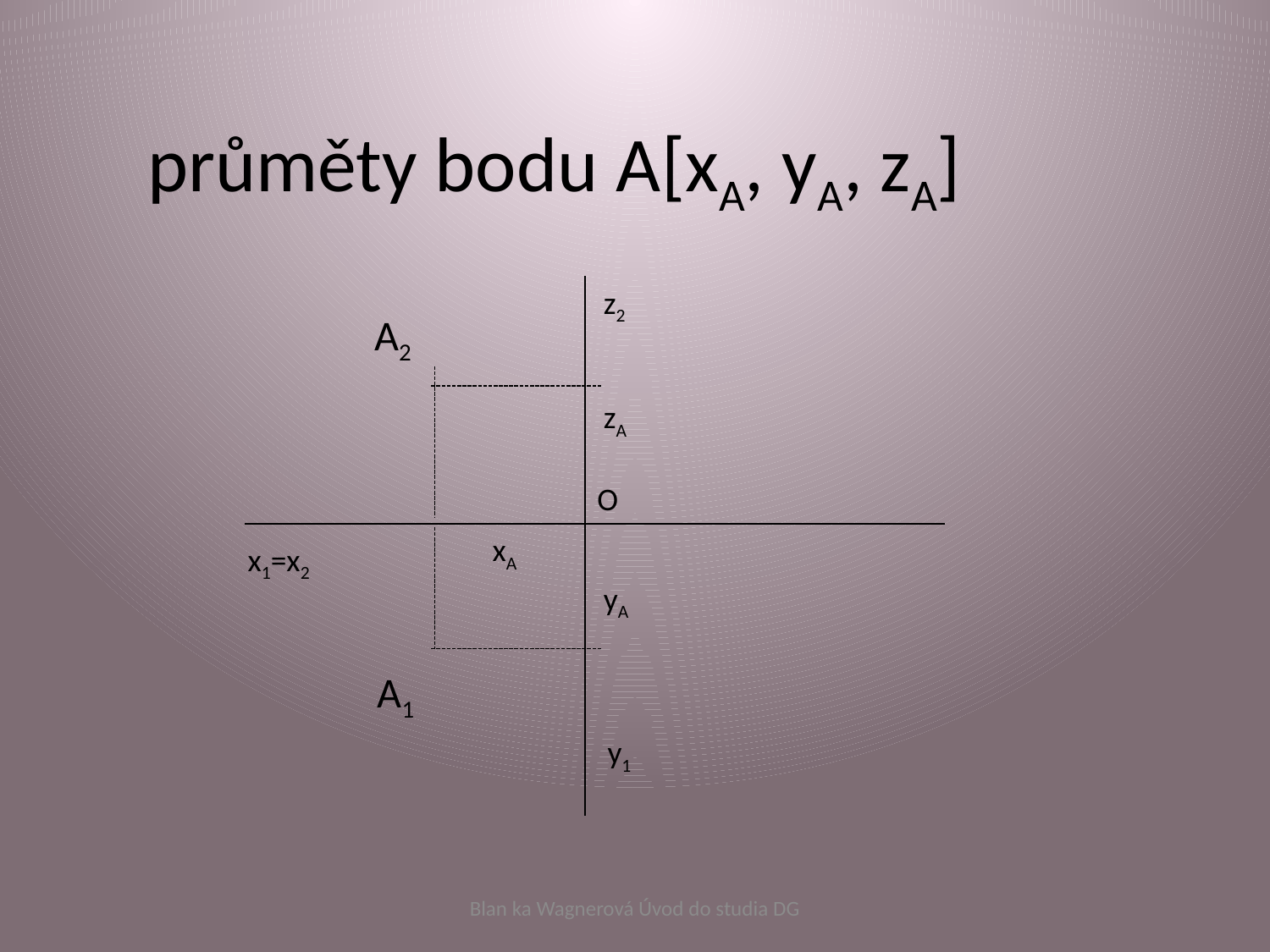

# průměty bodu A[xA, yA, zA]
z2
A2
zA
O
xA
x1=x2
yA
A1
y1
Blan ka Wagnerová Úvod do studia DG